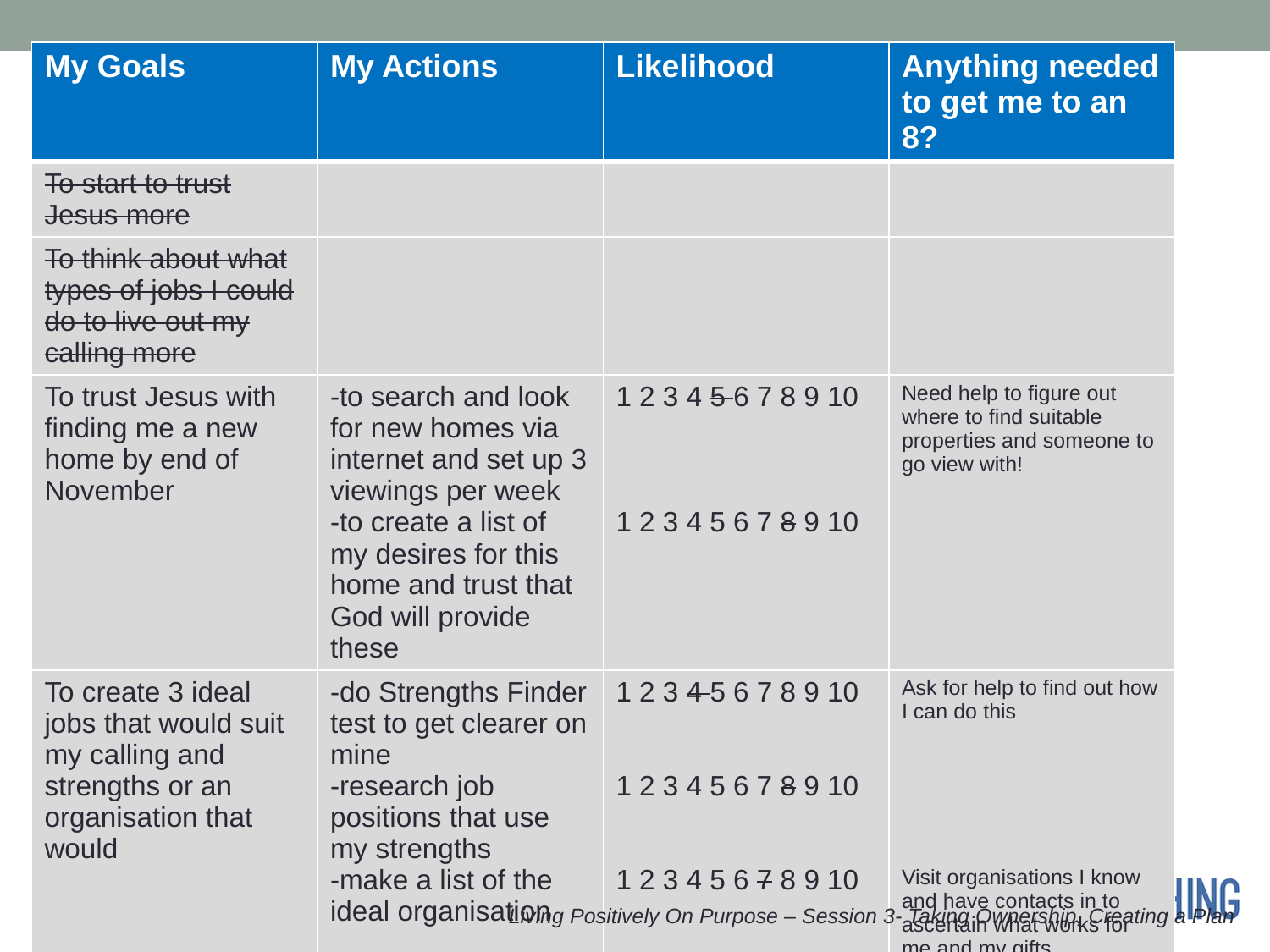

| My Goals | My Actions | Likelihood | Anything needed to get me to an 8? |
| --- | --- | --- | --- |
| To start to trust Jesus more |  |  |  |
| To think about what types of jobs I could do to live out my calling more |  |  |  |
| To trust Jesus with finding me a new home by end of November | -to search and look for new homes via internet and set up 3 viewings per week -to create a list of my desires for this home and trust that God will provide these | 1 2 3 4 5 6 7 8 9 10 1 2 3 4 5 6 7 8 9 10 | Need help to figure out where to find suitable properties and someone to go view with! |
| To create 3 ideal jobs that would suit my calling and strengths or an organisation that would | -do Strengths Finder test to get clearer on mine -research job positions that use my strengths -make a list of the ideal organisation | 1 2 3 4 5 6 7 8 9 10 1 2 3 4 5 6 7 8 9 10 1 2 3 4 5 6 7 8 9 10 | Ask for help to find out how I can do this Visit organisations I know and have contacts in to ascertain what works for me and my gifts |
# Setting Goals
Living Positively On Purpose – Session 3- Taking Ownership, Creating a Plan